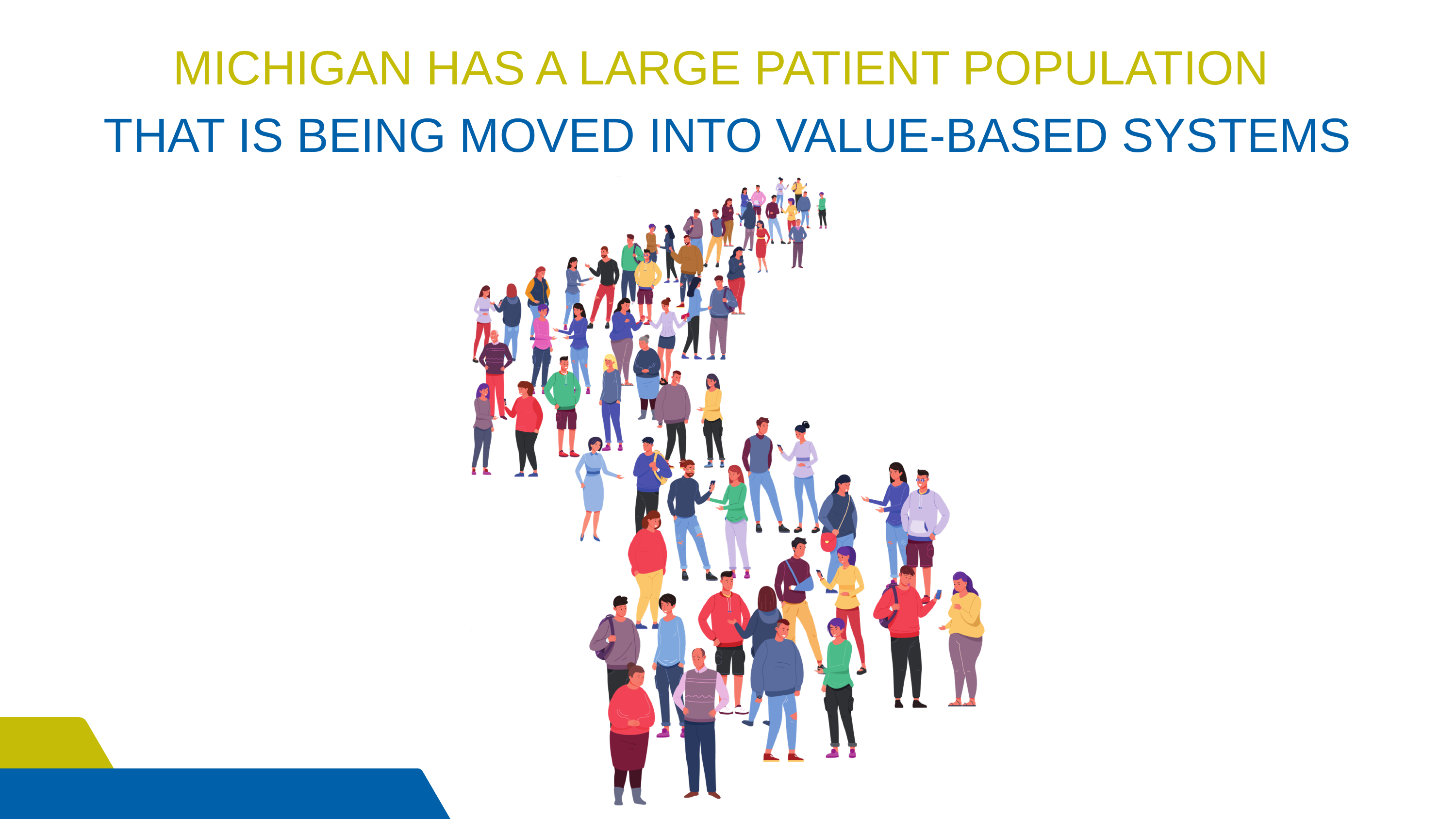

MICHIGAN HAS A LARGE PATIENT POPULATION
THAT IS BEING MOVED INTO VALUE-BASED SYSTEMS